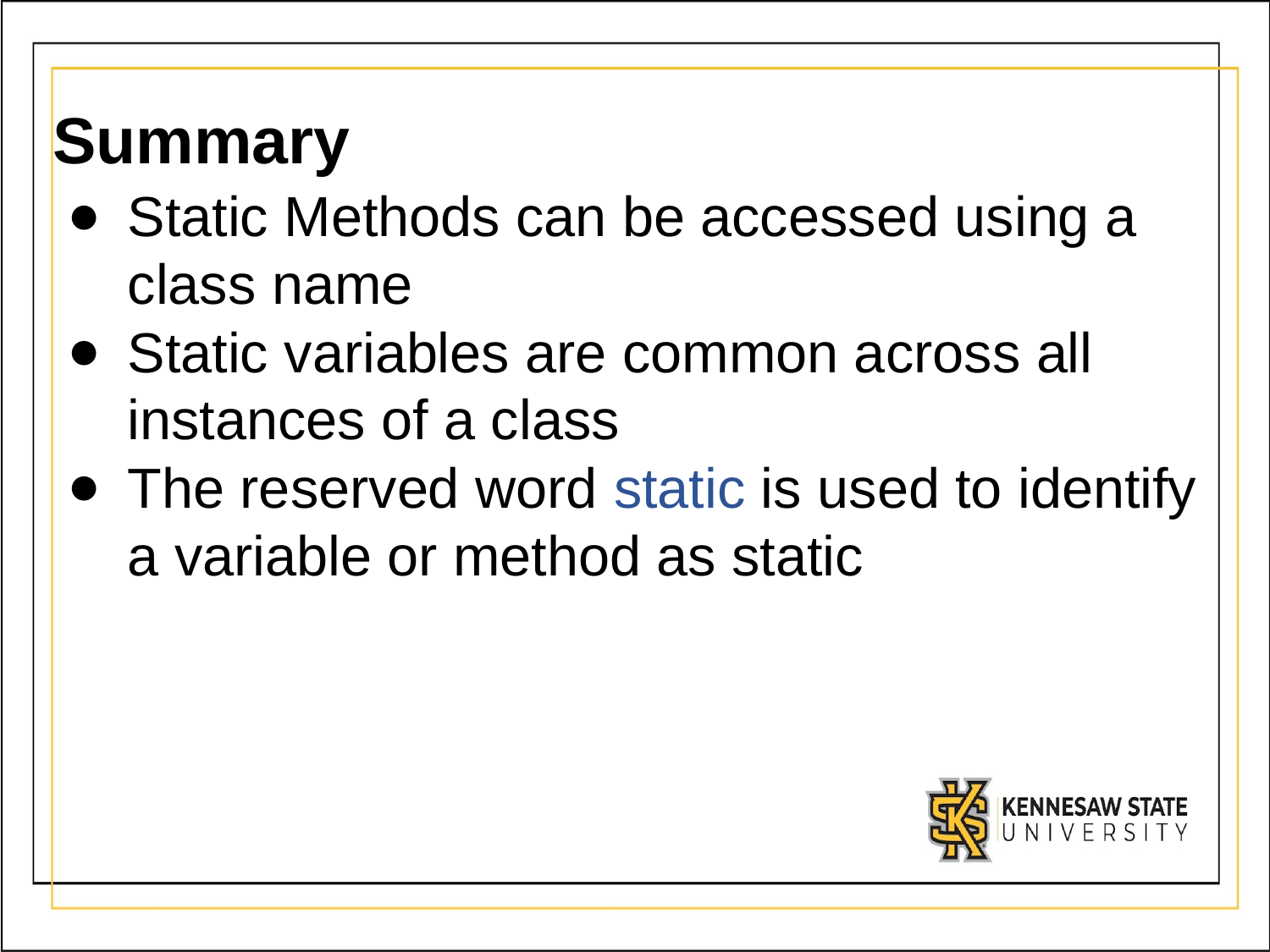

# Summary
Static Methods can be accessed using a class name
Static variables are common across all instances of a class
The reserved word static is used to identify a variable or method as static